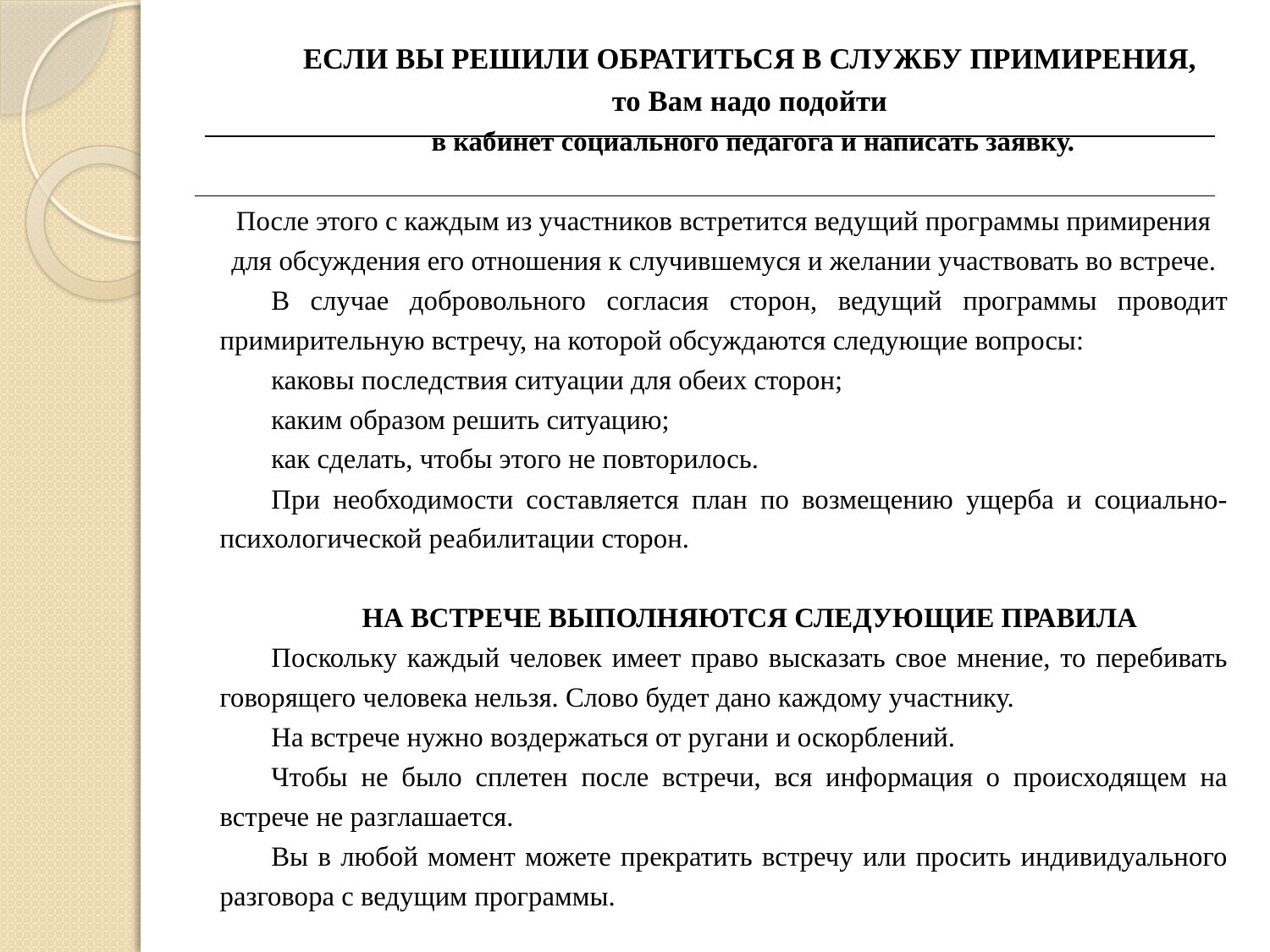

ЕСЛИ ВЫ РЕШИЛИ ОБРАТИТЬСЯ В СЛУЖБУ ПРИМИРЕНИЯ,
то Вам надо подойти
 в кабинет социального педагога и написать заявку.
После этого с каждым из участников встретится ведущий программы примирения для обсуждения его отношения к случившемуся и желании участвовать во встрече.
В случае добровольного согласия сторон, ведущий программы проводит примирительную встречу, на которой обсуждаются следующие вопросы:
каковы последствия ситуации для обеих сторон;
каким образом решить ситуацию;
как сделать, чтобы этого не повторилось.
При необходимости составляется план по возмещению ущерба и социально-психологической реабилитации сторон.

НА ВСТРЕЧЕ ВЫПОЛНЯЮТСЯ СЛЕДУЮЩИЕ ПРАВИЛА
Поскольку каждый человек имеет право высказать свое мнение, то перебивать говорящего человека нельзя. Слово будет дано каждому участнику.
На встрече нужно воздержаться от ругани и оскорблений.
Чтобы не было сплетен после встречи, вся информация о происходящем на встрече не разглашается.
Вы в любой момент можете прекратить встречу или просить индивидуального разговора с ведущим программы.